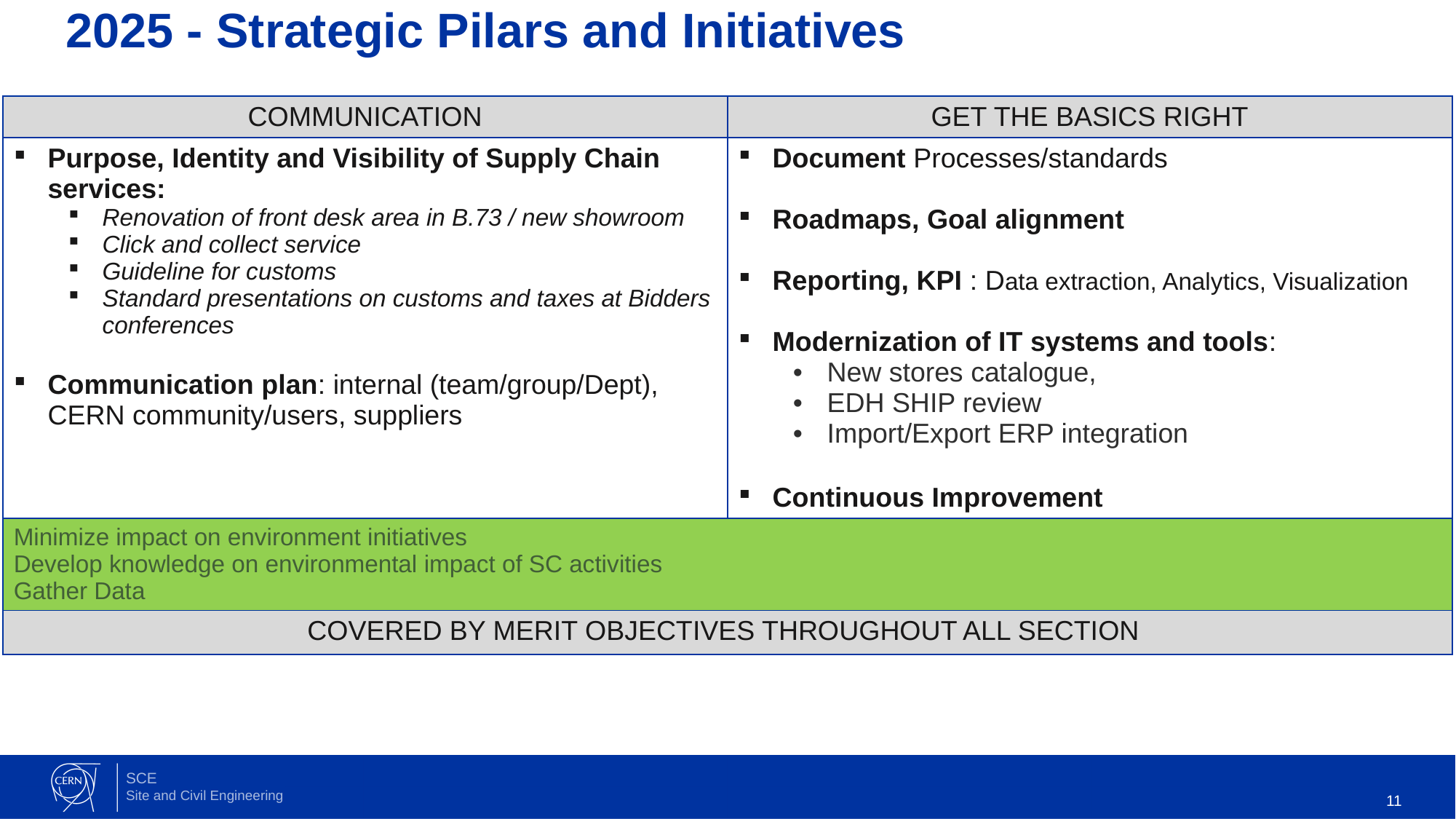

# 2025 - Strategic Pilars and Initiatives

| COMMUNICATION | GET THE BASICS RIGHT |
| --- | --- |
| Purpose, Identity and Visibility of Supply Chain services: Renovation of front desk area in B.73 / new showroom Click and collect service Guideline for customs Standard presentations on customs and taxes at Bidders conferences Communication plan: internal (team/group/Dept), CERN community/users, suppliers | Document Processes/standards Roadmaps, Goal alignment Reporting, KPI : Data extraction, Analytics, Visualization Modernization of IT systems and tools: New stores catalogue, EDH SHIP review Import/Export ERP integration Continuous Improvement |
| Minimize impact on environment initiatives Develop knowledge on environmental impact of SC activities Gather Data |  |
| COVERED BY MERIT OBJECTIVES THROUGHOUT ALL SECTION |  |
11